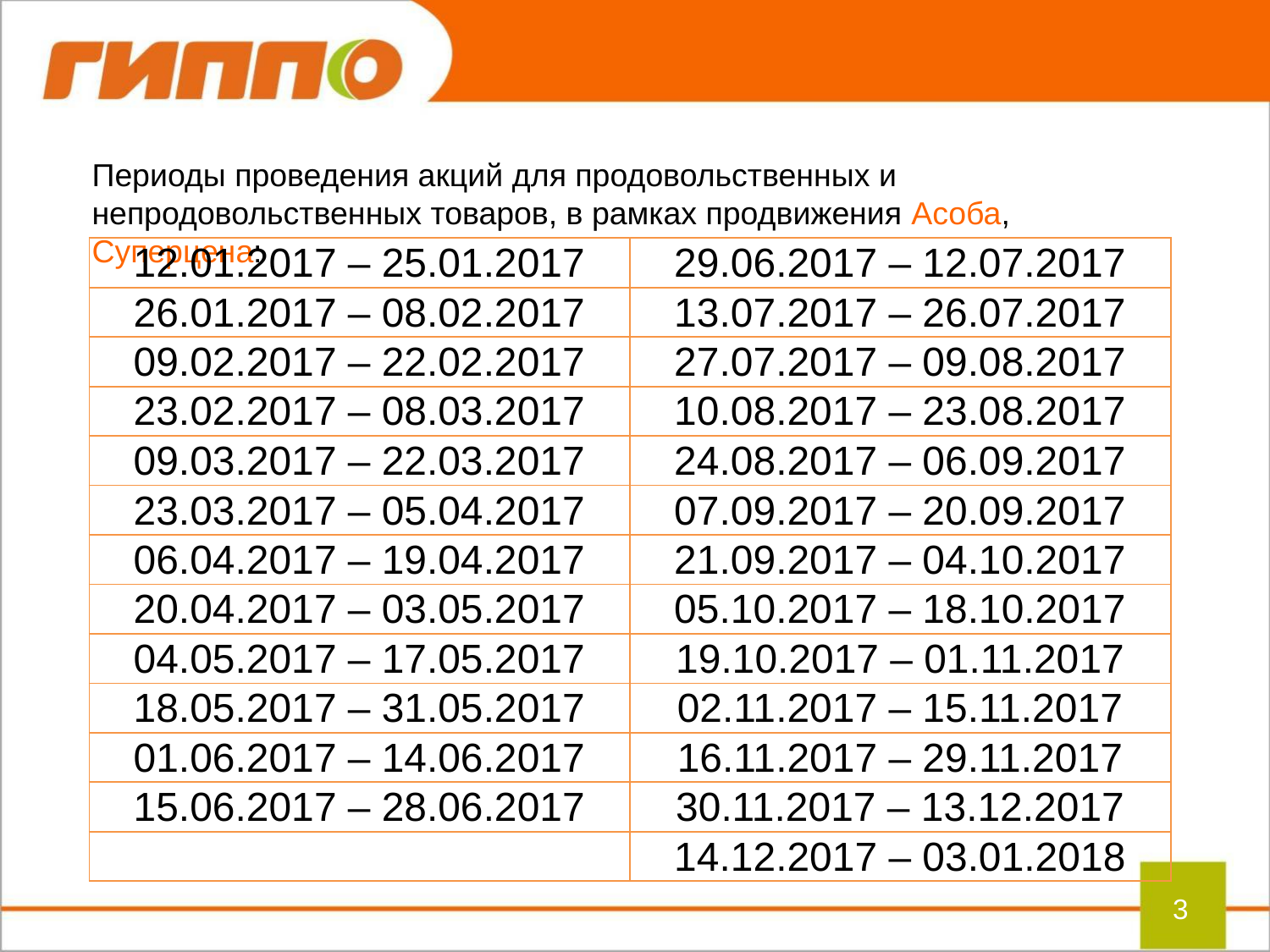

Периоды проведения акций для продовольственных и непродовольственных товаров, в рамках продвижения Асоба, Суперцена:
| 12.01.2017 – 25.01.2017 | 29.06.2017 – 12.07.2017 |
| --- | --- |
| 26.01.2017 – 08.02.2017 | 13.07.2017 – 26.07.2017 |
| 09.02.2017 – 22.02.2017 | 27.07.2017 – 09.08.2017 |
| 23.02.2017 – 08.03.2017 | 10.08.2017 – 23.08.2017 |
| 09.03.2017 – 22.03.2017 | 24.08.2017 – 06.09.2017 |
| 23.03.2017 – 05.04.2017 | 07.09.2017 – 20.09.2017 |
| 06.04.2017 – 19.04.2017 | 21.09.2017 – 04.10.2017 |
| 20.04.2017 – 03.05.2017 | 05.10.2017 – 18.10.2017 |
| 04.05.2017 – 17.05.2017 | 19.10.2017 – 01.11.2017 |
| 18.05.2017 – 31.05.2017 | 02.11.2017 – 15.11.2017 |
| 01.06.2017 – 14.06.2017 | 16.11.2017 – 29.11.2017 |
| 15.06.2017 – 28.06.2017 | 30.11.2017 – 13.12.2017 |
|  | 14.12.2017 – 03.01.2018 |
3